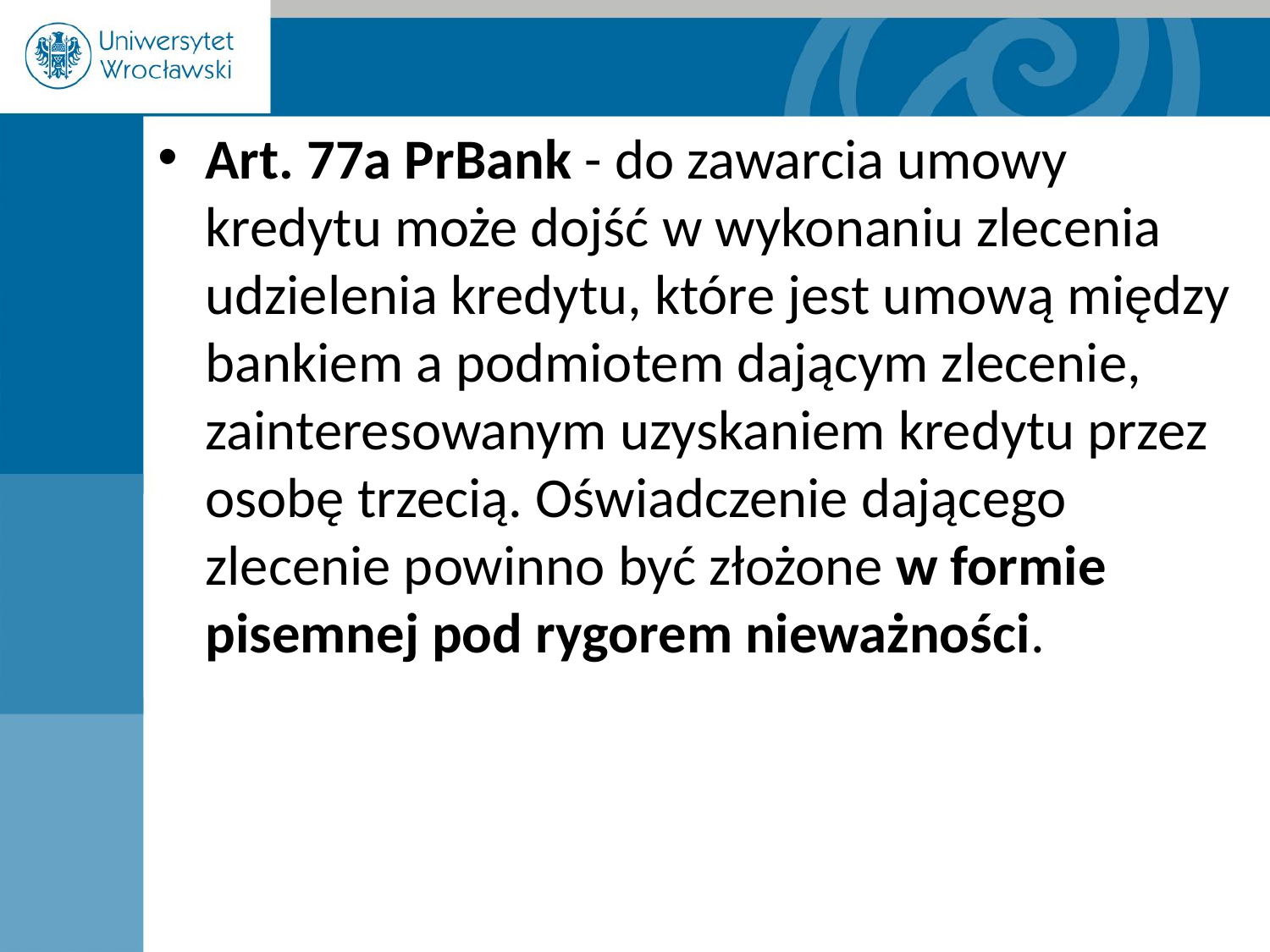

Art. 77a PrBank - do zawarcia umowy kredytu może dojść w wykonaniu zlecenia udzielenia kredytu, które jest umową między bankiem a podmiotem dającym zlecenie, zainteresowanym uzyskaniem kredytu przez osobę trzecią. Oświadczenie dającego zlecenie powinno być złożone w formie pisemnej pod rygorem nieważności.